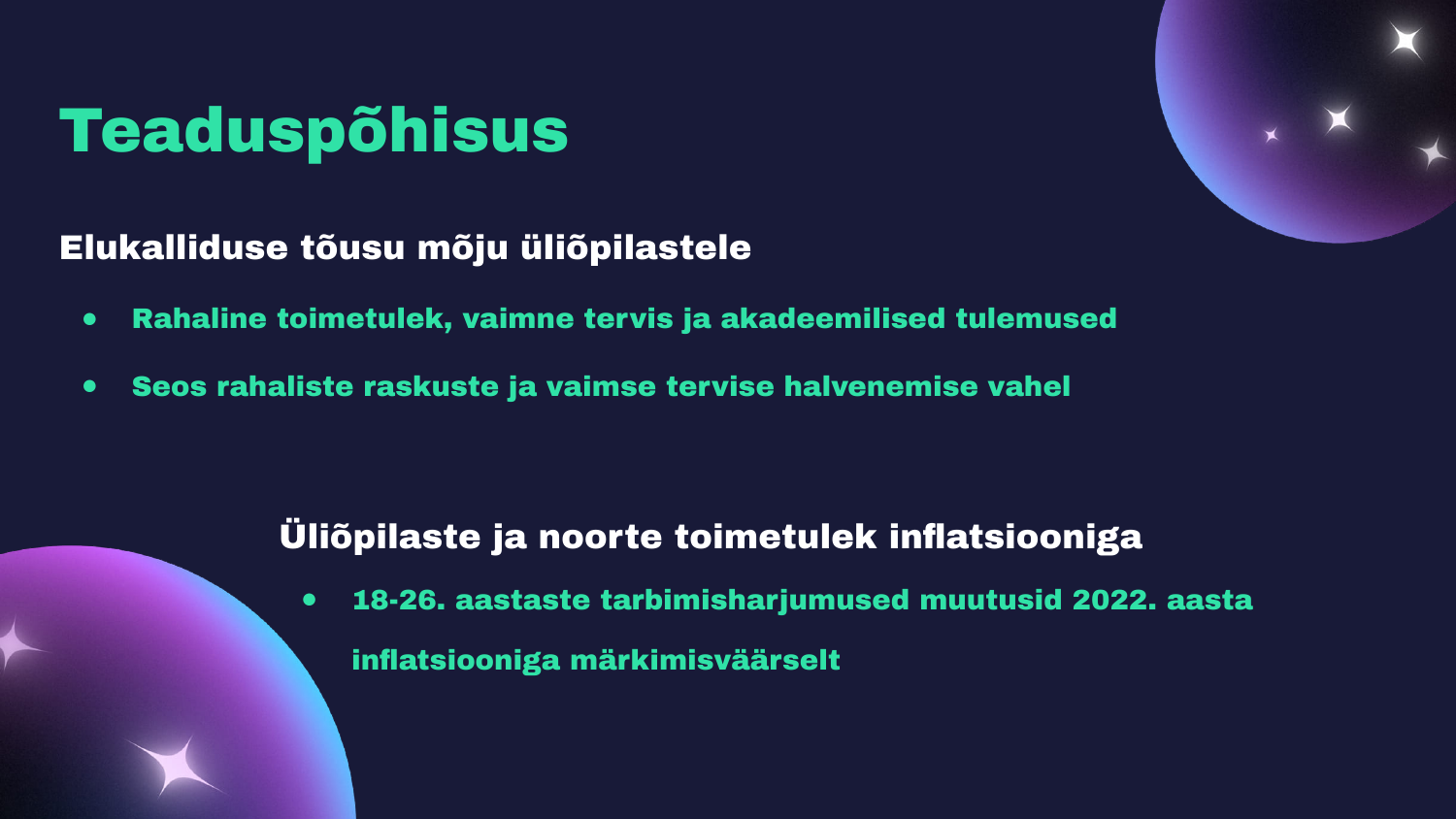

Teaduspõhisus

Elukalliduse tõusu mõju üliõpilastele
Rahaline toimetulek, vaimne tervis ja akadeemilised tulemused
Seos rahaliste raskuste ja vaimse tervise halvenemise vahel

Üliõpilaste ja noorte toimetulek inflatsiooniga
18-26. aastaste tarbimisharjumused muutusid 2022. aasta inflatsiooniga märkimisväärselt